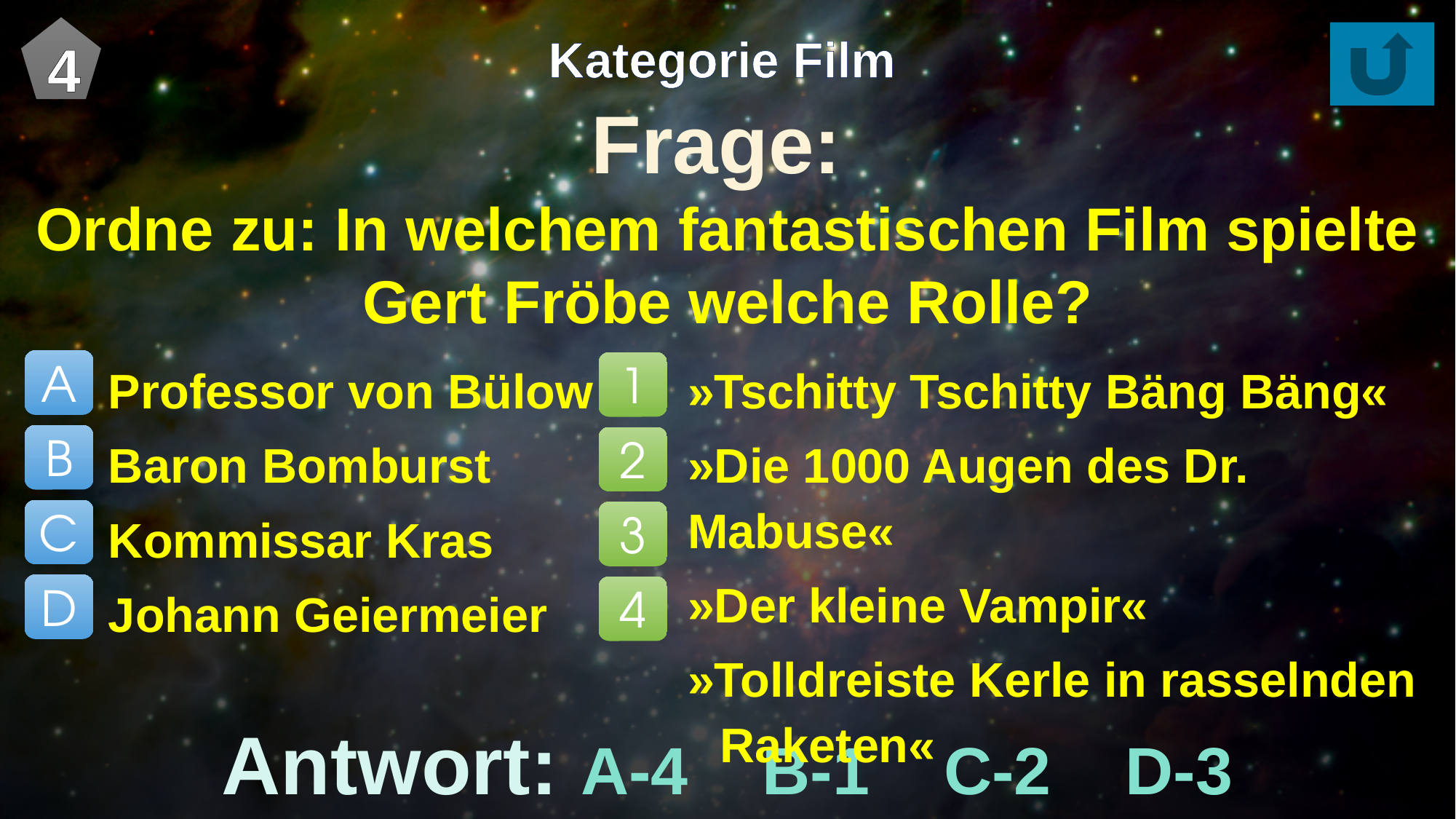

4
Kategorie Film

Frage:
Ordne zu: In welchem fantastischen Film spielte Gert Fröbe welche Rolle?
Professor von Bülow
Baron Bomburst
Kommissar Kras
Johann Geiermeier
»Tschitty Tschitty Bäng Bäng«
»Die 1000 Augen des Dr. Mabuse«
»Der kleine Vampir«
»Tolldreiste Kerle in rasselnden Raketen«
A
1
B
2
C
3
D
4
Antwort: A-4    B-1    C-2    D-3